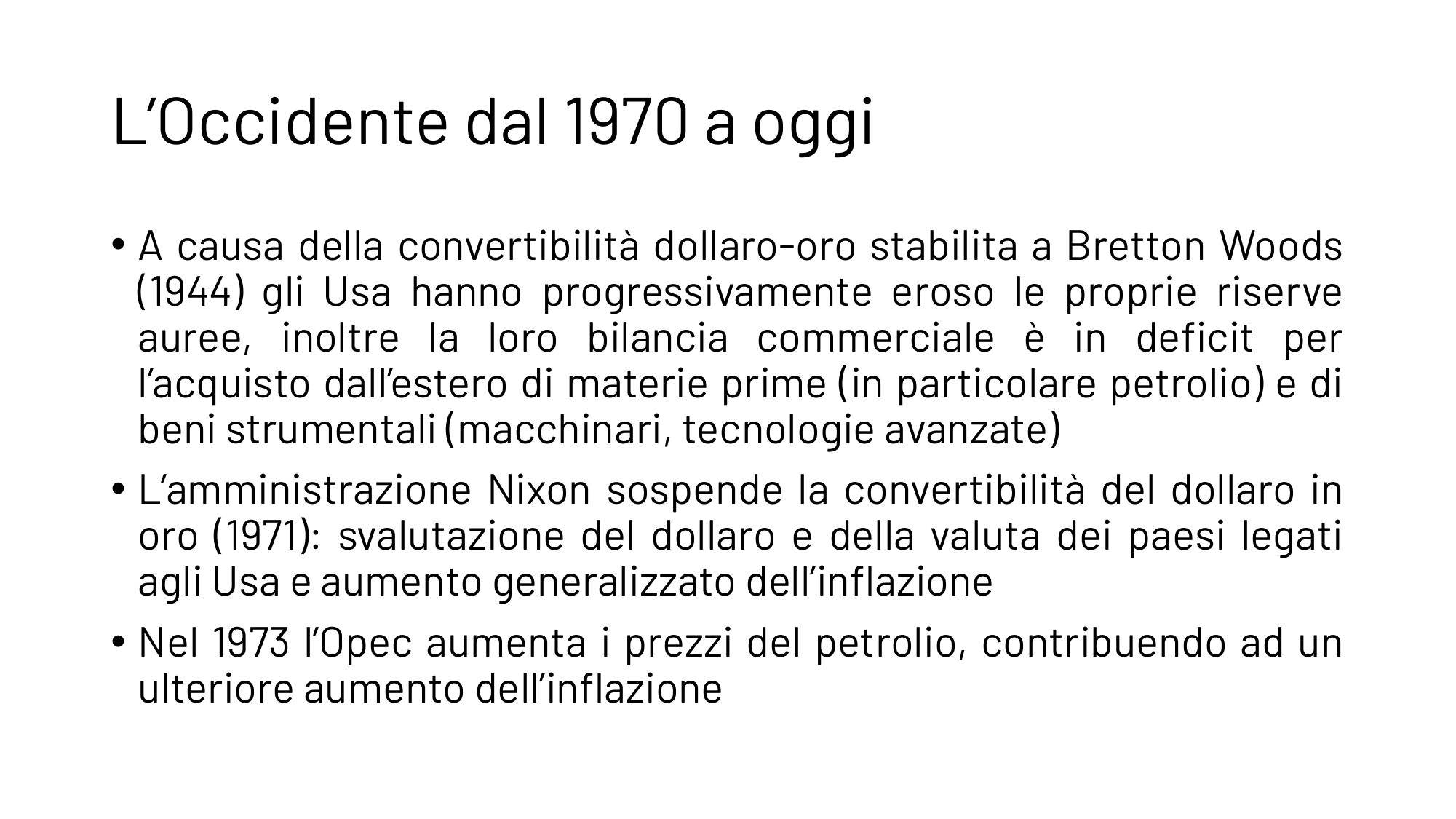

# L’Occidente dal 1970 a oggi
A causa della convertibilità dollaro-oro stabilita a Bretton Woods (1944) gli Usa hanno progressivamente eroso le proprie riserve auree, inoltre la loro bilancia commerciale è in deficit per l’acquisto dall’estero di materie prime (in particolare petrolio) e di beni strumentali (macchinari, tecnologie avanzate)
L’amministrazione Nixon sospende la convertibilità del dollaro in oro (1971): svalutazione del dollaro e della valuta dei paesi legati agli Usa e aumento generalizzato dell’inflazione
Nel 1973 l’Opec aumenta i prezzi del petrolio, contribuendo ad un ulteriore aumento dell’inflazione